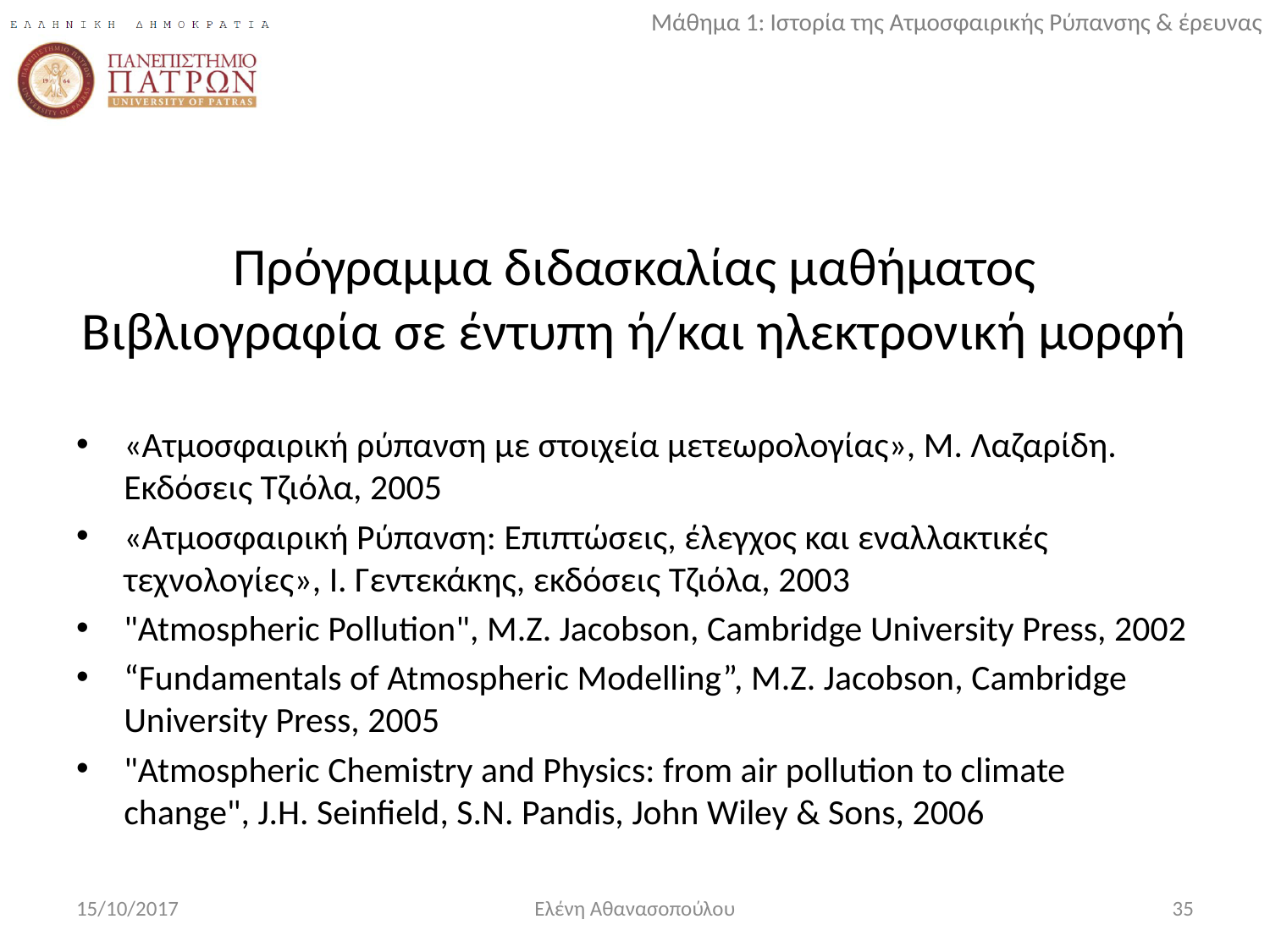

# Πρόγραμμα διδασκαλίας μαθήματος Βιβλιογραφία σε έντυπη ή/και ηλεκτρονική μορφή
«Ατμοσφαιρική ρύπανση με στοιχεία μετεωρολογίας», Μ. Λαζαρίδη. Εκδόσεις Τζιόλα, 2005
«Ατμοσφαιρική Ρύπανση: Επιπτώσεις, έλεγχος και εναλλακτικές τεχνολογίες», Ι. Γεντεκάκης, εκδόσεις Τζιόλα, 2003
"Atmospheric Pollution", M.Z. Jacobson, Cambridge University Press, 2002
“Fundamentals of Atmospheric Modelling”, M.Z. Jacobson, Cambridge University Press, 2005
"Atmospheric Chemistry and Physics: from air pollution to climate change", J.H. Seinfield, S.N. Pandis, John Wiley & Sons, 2006
15/10/2017
Ελένη Αθανασοπούλου
35